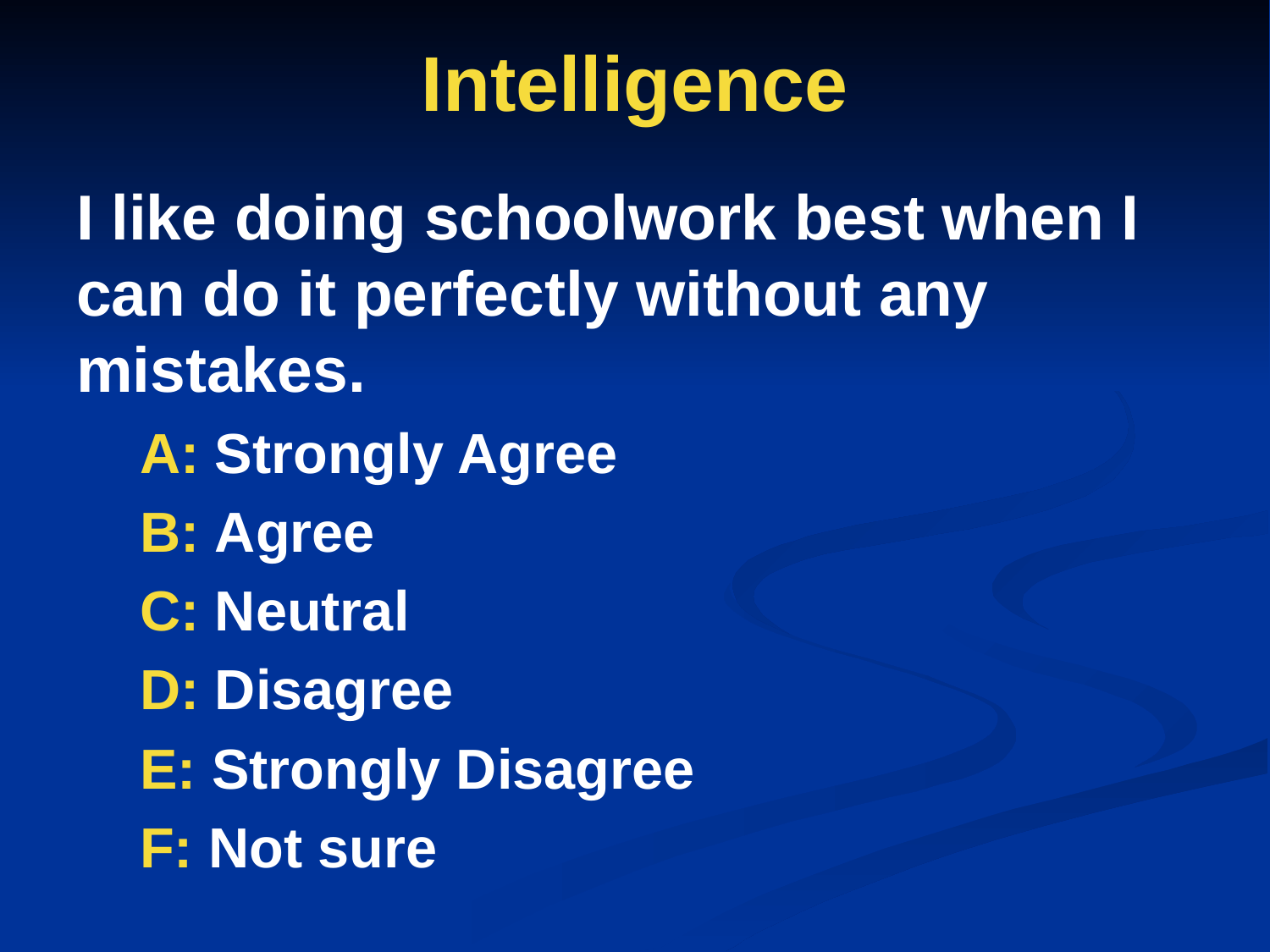

# Intelligence
I like doing schoolwork best when I can do it perfectly without any mistakes.
A: Strongly Agree
B: Agree
C: Neutral
D: Disagree
E: Strongly Disagree
F: Not sure